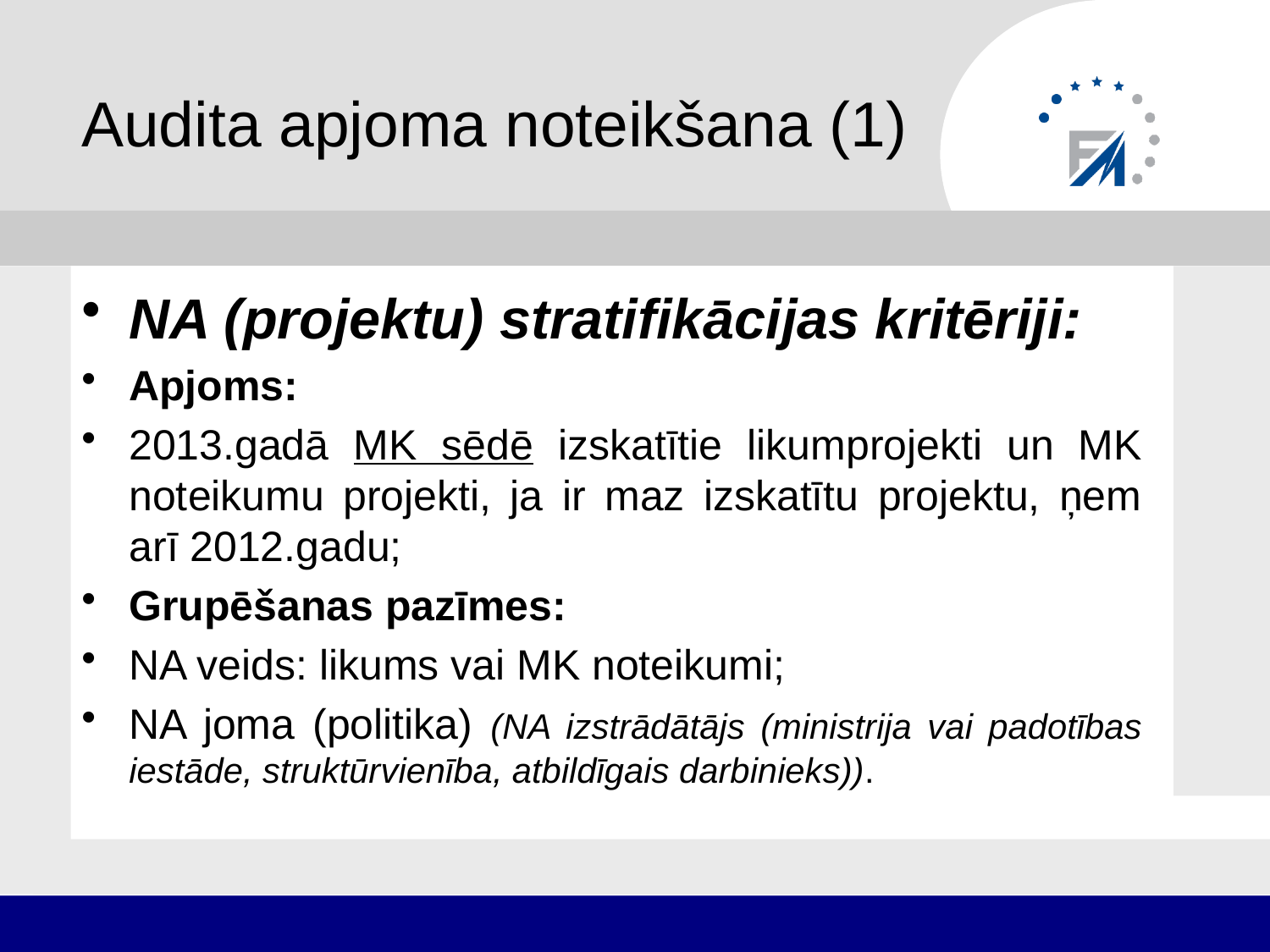

# Audita apjoma noteikšana (1)
NA (projektu) stratifikācijas kritēriji:
Apjoms:
2013.gadā MK sēdē izskatītie likumprojekti un MK noteikumu projekti, ja ir maz izskatītu projektu, ņem arī 2012.gadu;
Grupēšanas pazīmes:
NA veids: likums vai MK noteikumi;
NA joma (politika) (NA izstrādātājs (ministrija vai padotības iestāde, struktūrvienība, atbildīgais darbinieks)).